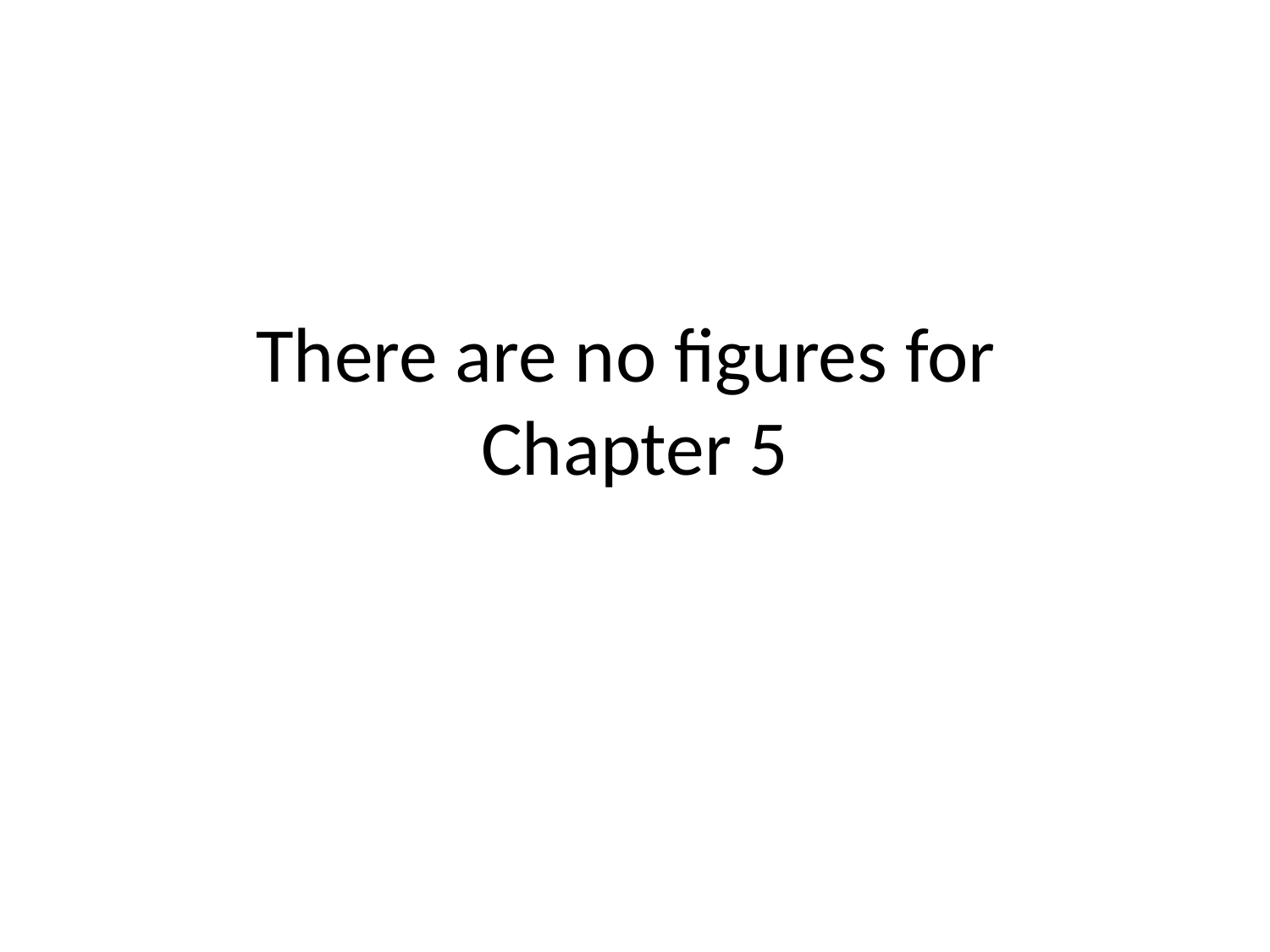

# There are no figures for Chapter 5